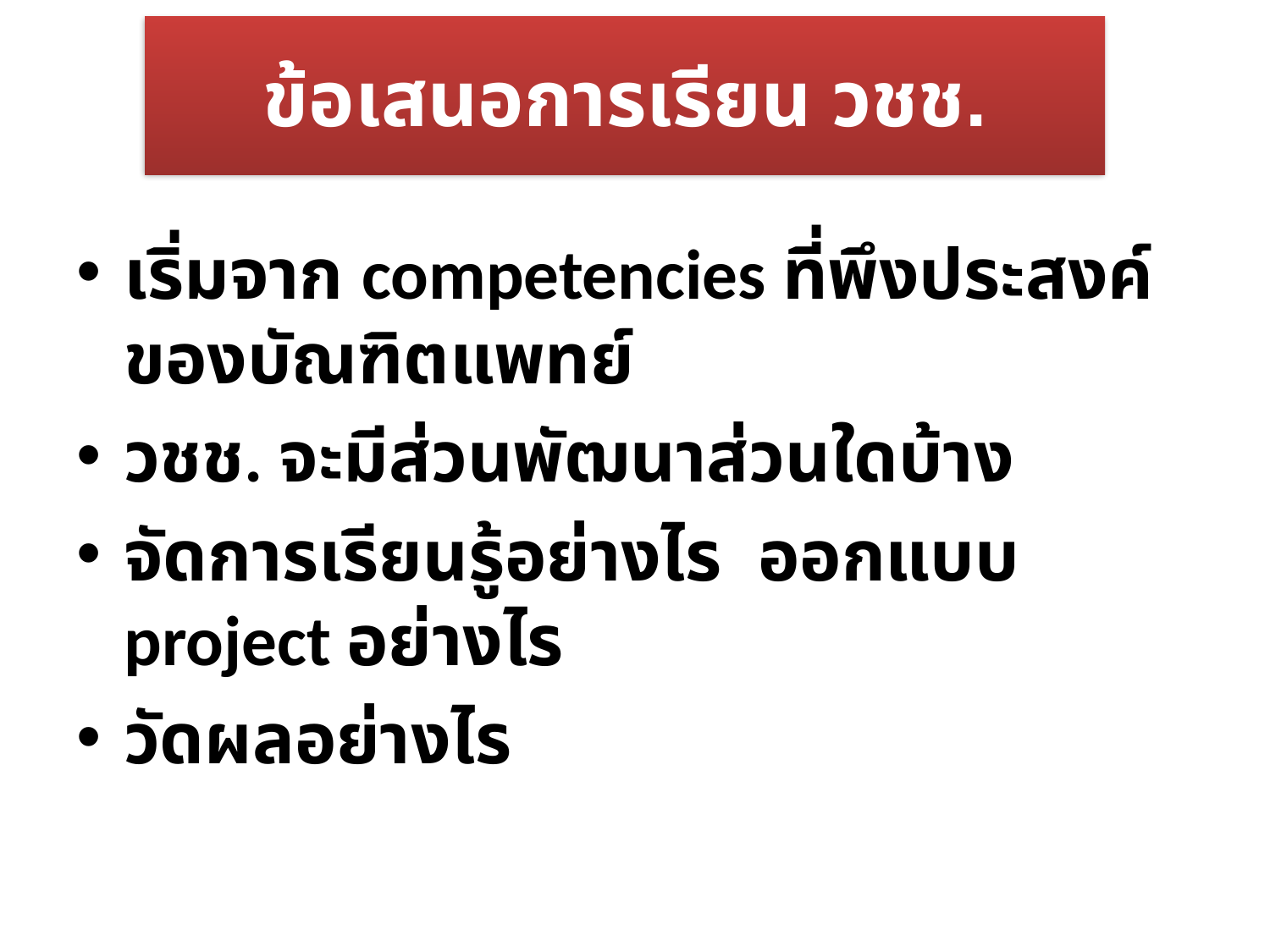

# ข้อเสนอการเรียน วชช.
เริ่มจาก competencies ที่พึงประสงค์ของบัณฑิตแพทย์
วชช. จะมีส่วนพัฒนาส่วนใดบ้าง
จัดการเรียนรู้อย่างไร  ออกแบบ project อย่างไร
วัดผลอย่างไร